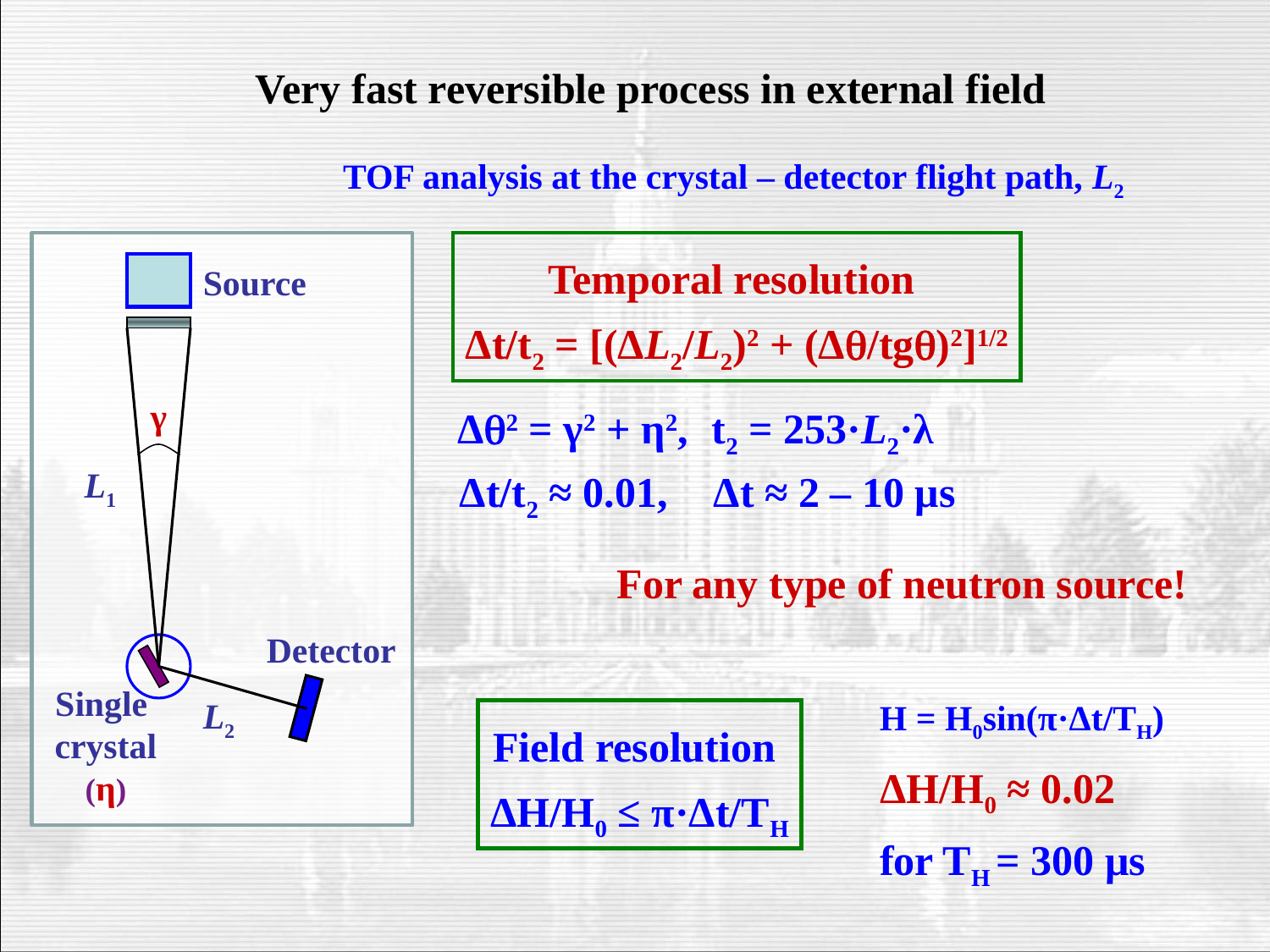

Very fast reversible process in external field
TOF analysis at the crystal – detector flight path, L2

Temporal resolution
Δt/t2 = [(ΔL2/L2)2 + (Δθ/tgθ)2]1/2

Source

Δθ2 = γ2 + η2, 	t2 = 253·L2·λ
γ

Δt/t2 ≈ 0.01, 	Δt ≈ 2 – 10 μs
L1
For any type of neutron source!
Detector

Single
crystal
(η)
H = H0sin(π·Δt/TH)
L2

Field resolution
ΔH/H0 ≤ π·Δt/TH
ΔH/H0 ≈ 0.02
for TH = 300 μs